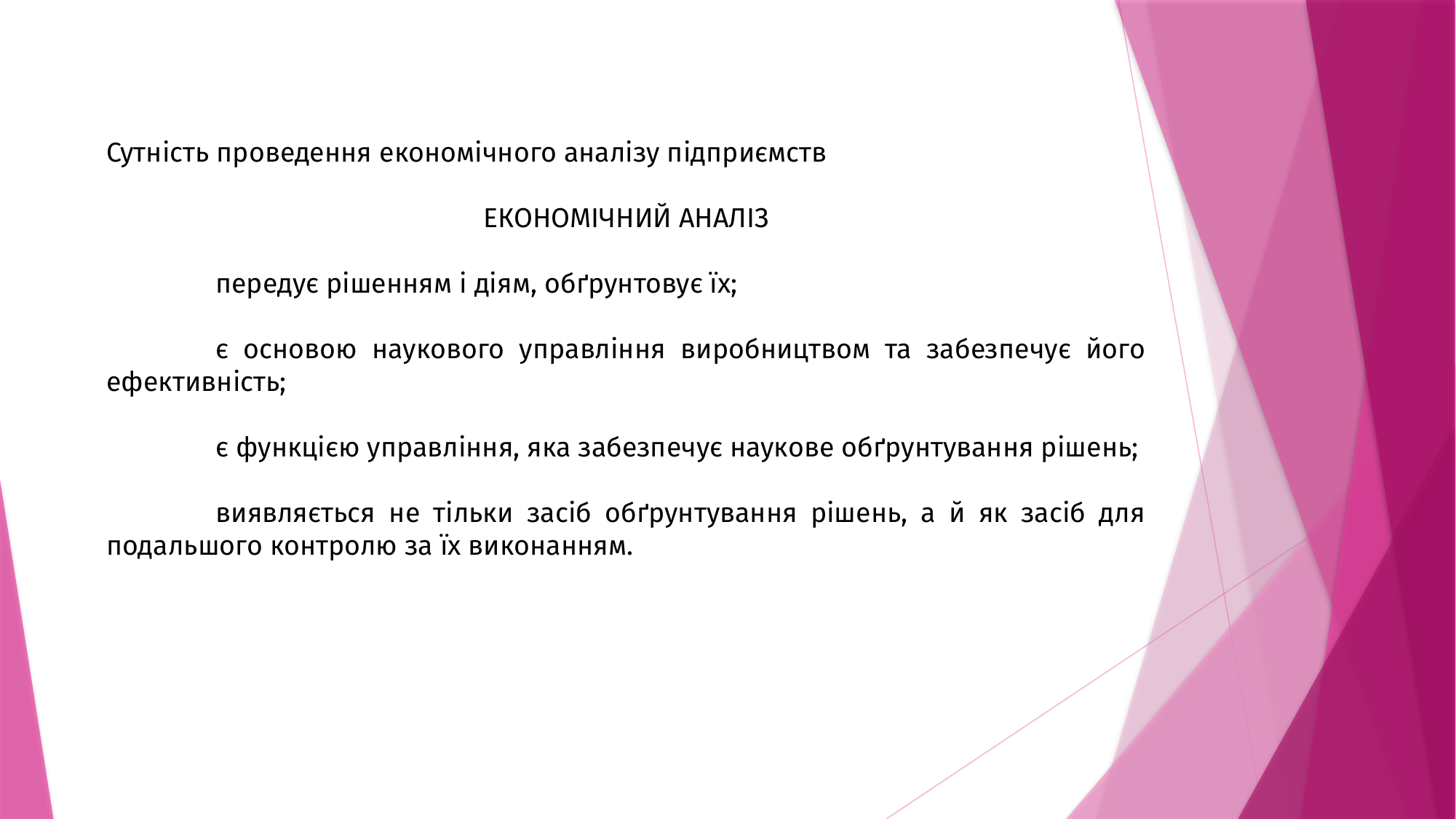

Сутність проведення економічного аналізу підприємств

ЕКОНОМІЧНИЙ АНАЛІЗ

	передує рішенням і діям, обґрунтовує їх;

	є основою наукового управління виробництвом та забезпечує його ефективність;

	є функцією управління, яка забезпечує наукове обґрунтування рішень;

	виявляється не тільки засіб обґрунтування рішень, а й як засіб для подальшого контролю за їх виконанням.